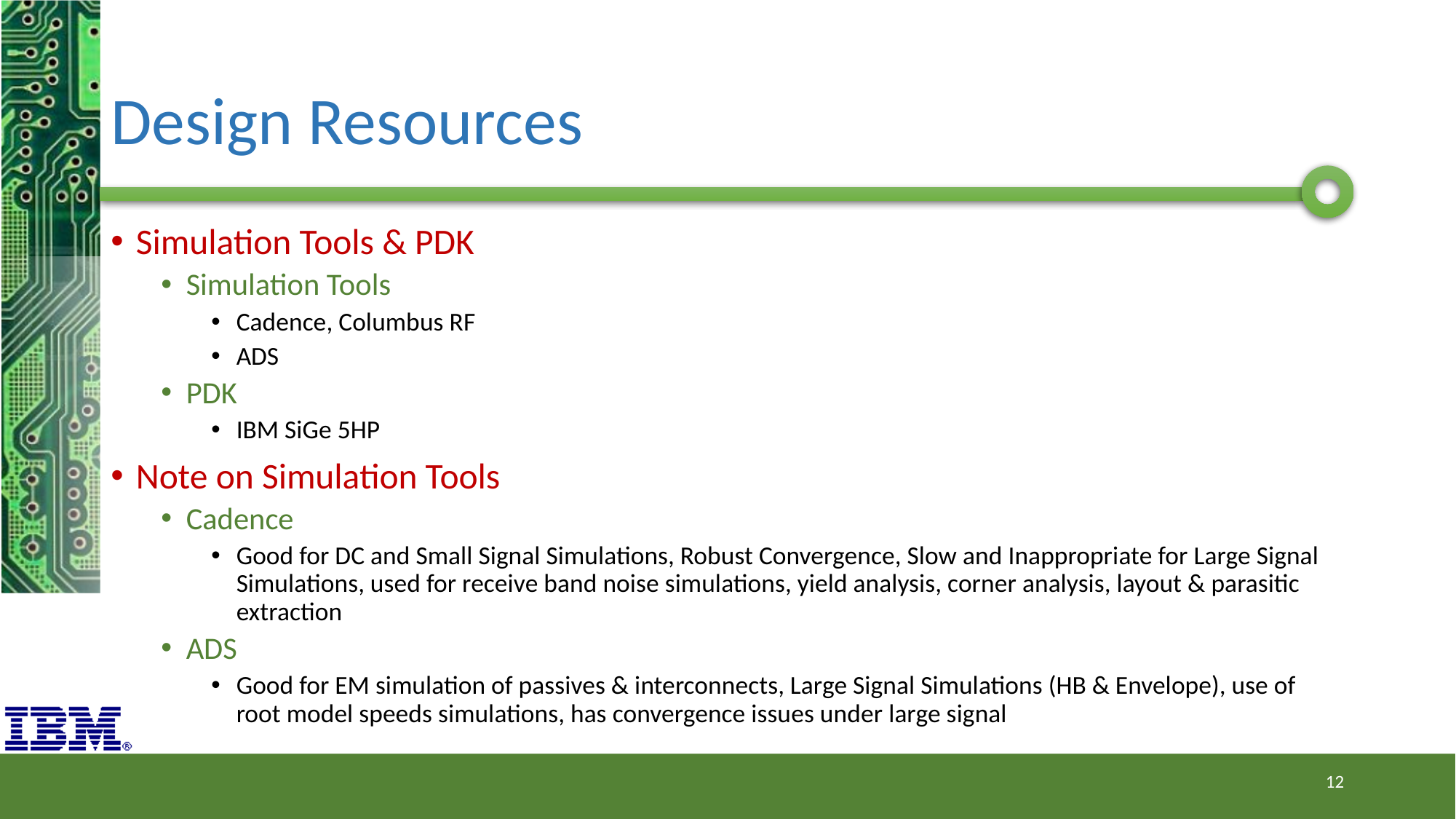

# Design Resources
Simulation Tools & PDK
Simulation Tools
Cadence, Columbus RF
ADS
PDK
IBM SiGe 5HP
Note on Simulation Tools
Cadence
Good for DC and Small Signal Simulations, Robust Convergence, Slow and Inappropriate for Large Signal Simulations, used for receive band noise simulations, yield analysis, corner analysis, layout & parasitic extraction
ADS
Good for EM simulation of passives & interconnects, Large Signal Simulations (HB & Envelope), use of root model speeds simulations, has convergence issues under large signal
12